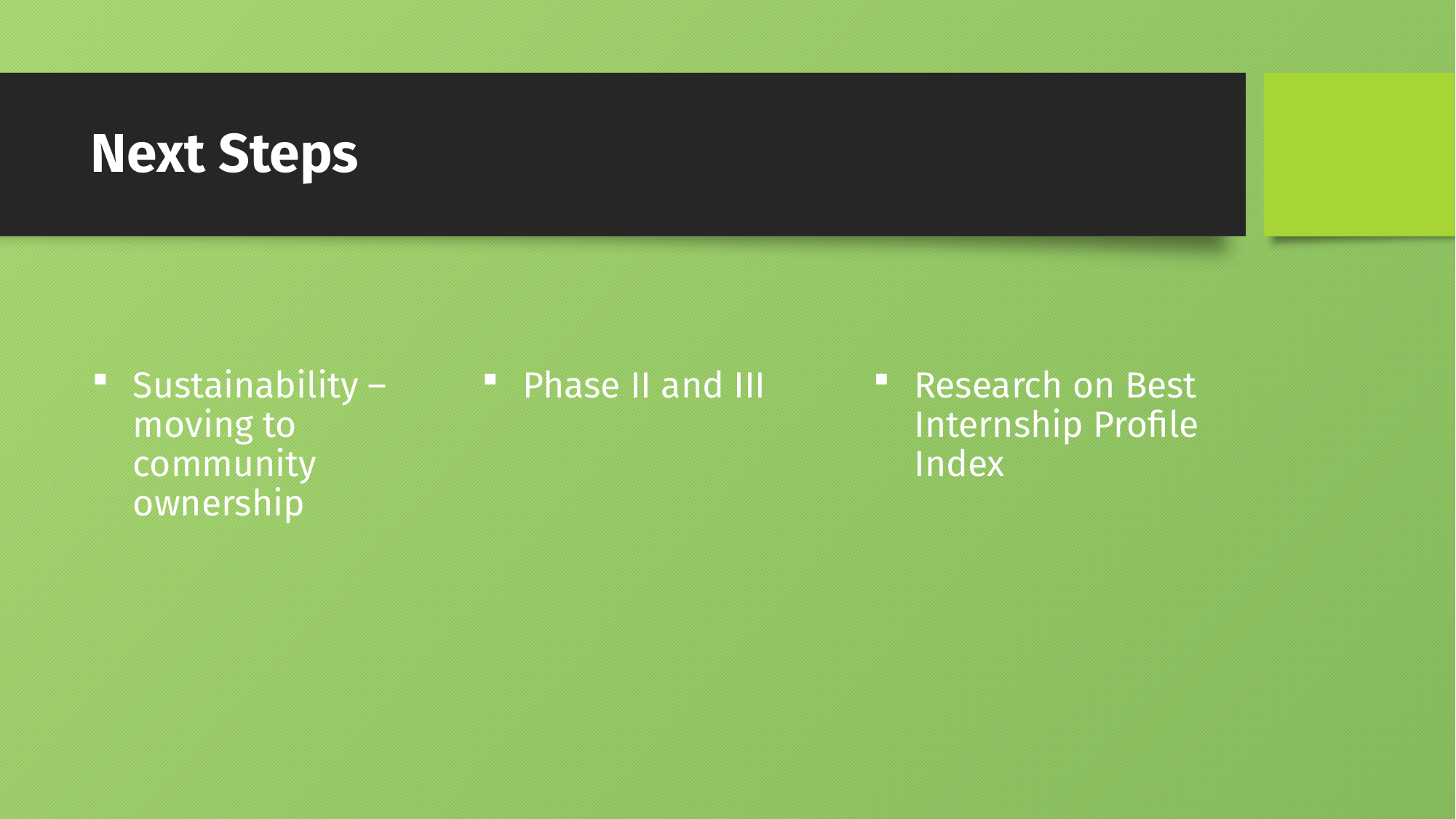

# Next Steps
Sustainability – moving to community ownership
Phase II and III
Research on Best Internship Profile Index